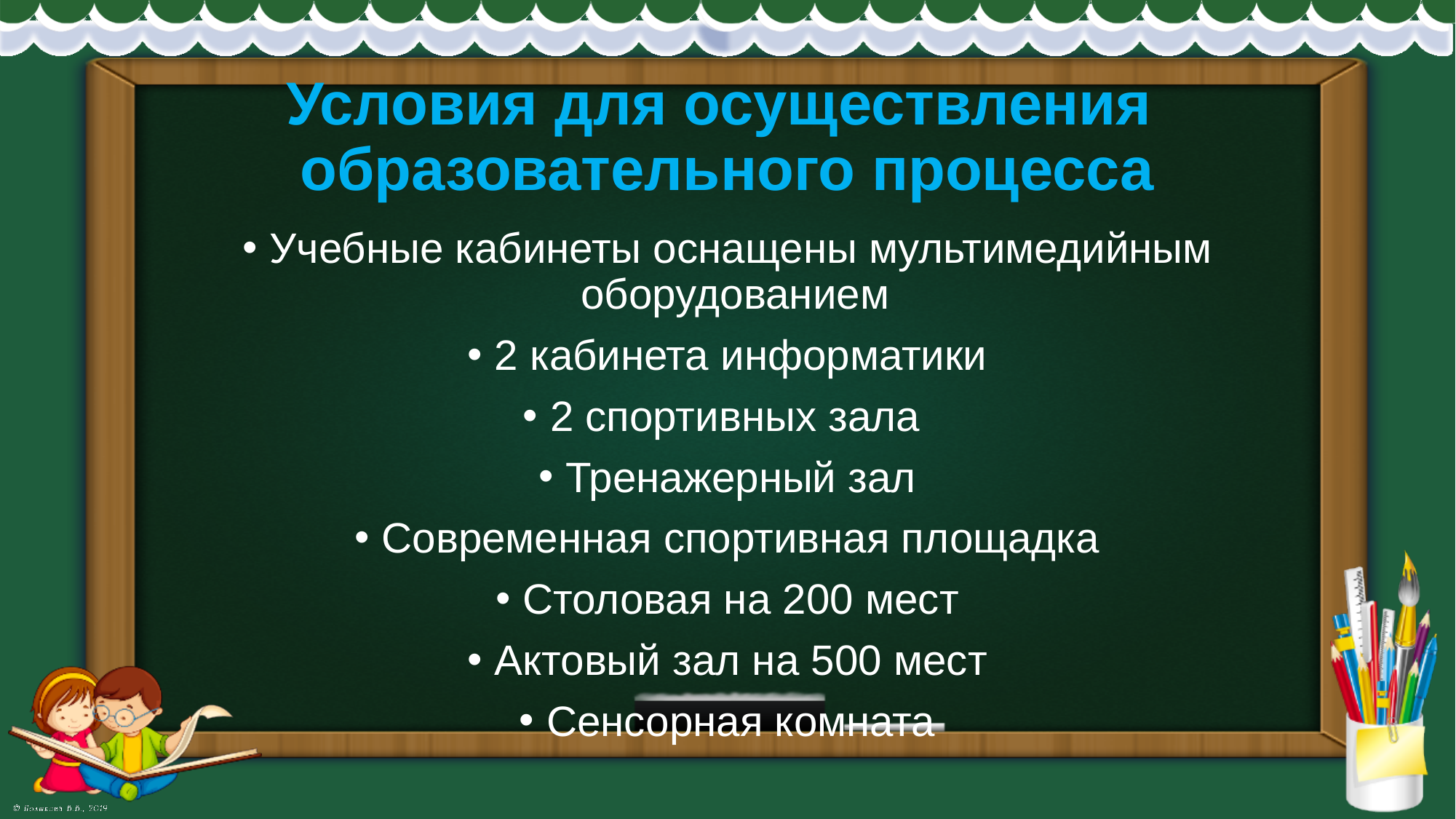

# Условия для осуществления образовательного процесса
Учебные кабинеты оснащены мультимедийным оборудованием
2 кабинета информатики
2 спортивных зала
Тренажерный зал
Современная спортивная площадка
Столовая на 200 мест
Актовый зал на 500 мест
Сенсорная комната